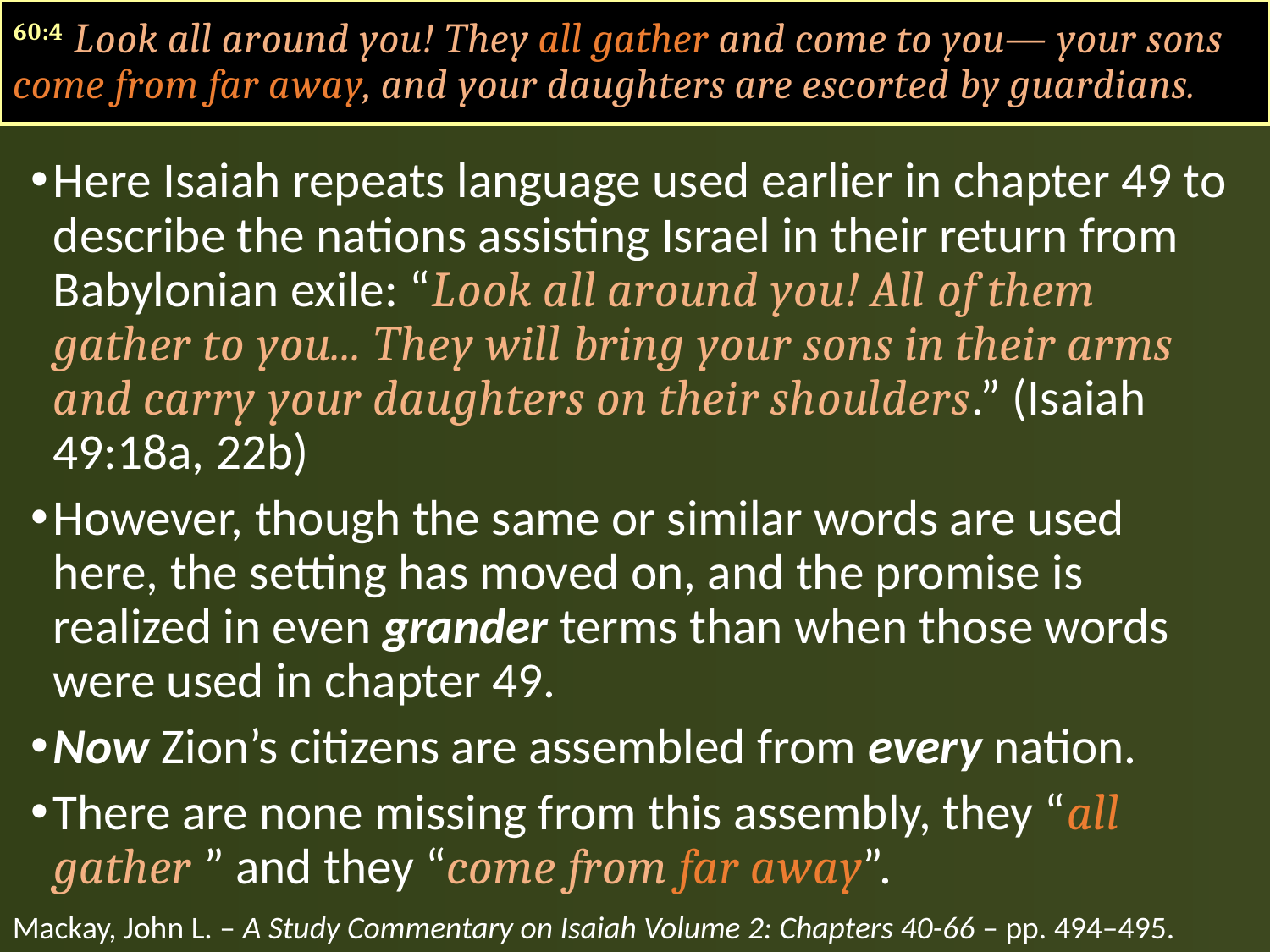

60:4 Look all around you! They all gather and come to you— your sons come from far away, and your daughters are escorted by guardians.
Here Isaiah repeats language used earlier in chapter 49 to describe the nations assisting Israel in their return from Babylonian exile: “Look all around you! All of them gather to you... They will bring your sons in their arms and carry your daughters on their shoulders.” (Isaiah 49:18a, 22b)
However, though the same or similar words are used here, the setting has moved on, and the promise is realized in even grander terms than when those words were used in chapter 49.
Now Zion’s citizens are assembled from every nation.
There are none missing from this assembly, they “all gather ” and they “come from far away”.
Mackay, John L. – A Study Commentary on Isaiah Volume 2: Chapters 40-66 – pp. 494–495.